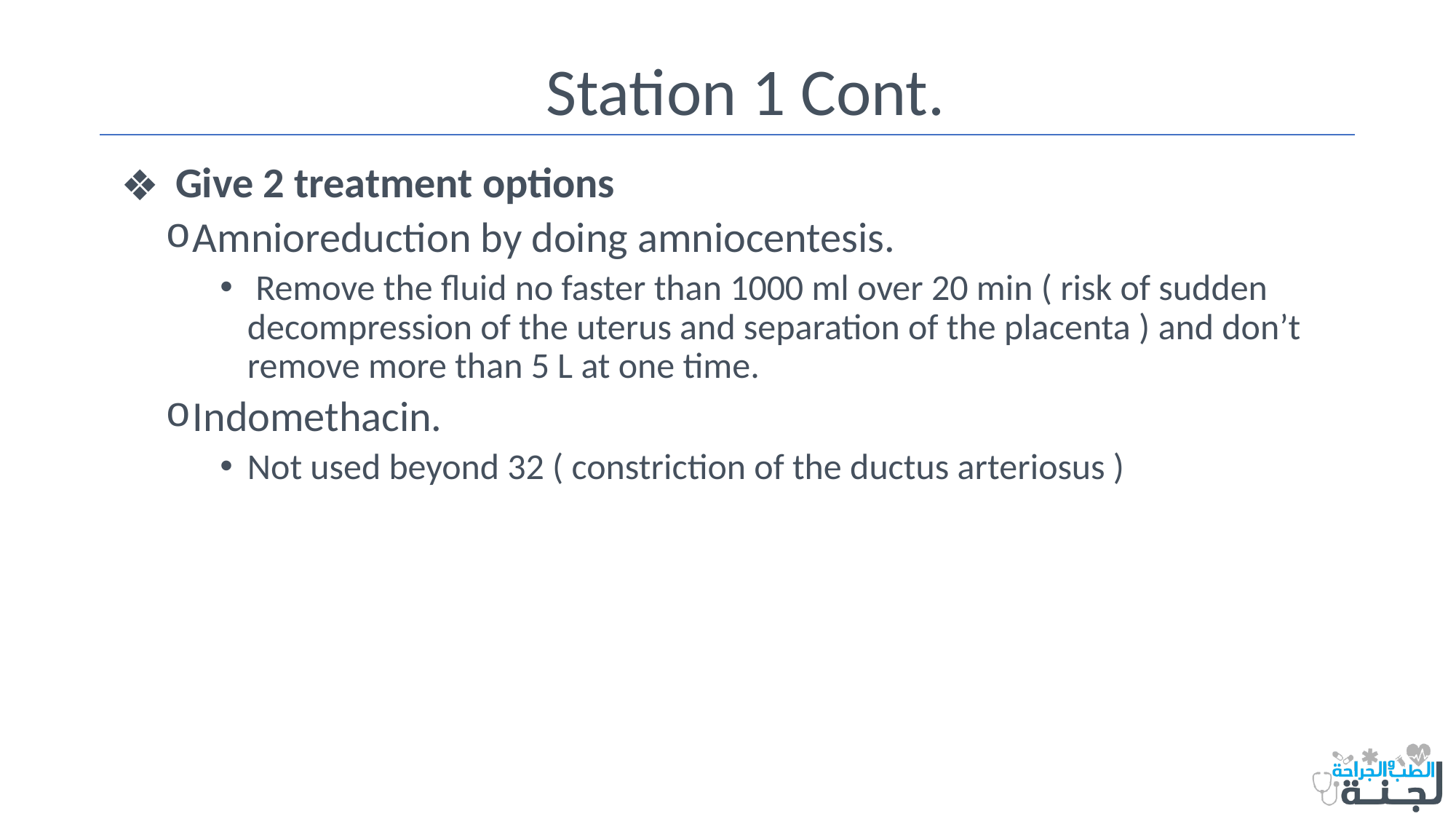

Station 1 Cont.
Give 2 treatment options
Amnioreduction by doing amniocentesis.
 Remove the fluid no faster than 1000 ml over 20 min ( risk of sudden decompression of the uterus and separation of the placenta ) and don’t remove more than 5 L at one time.
Indomethacin.
Not used beyond 32 ( constriction of the ductus arteriosus )